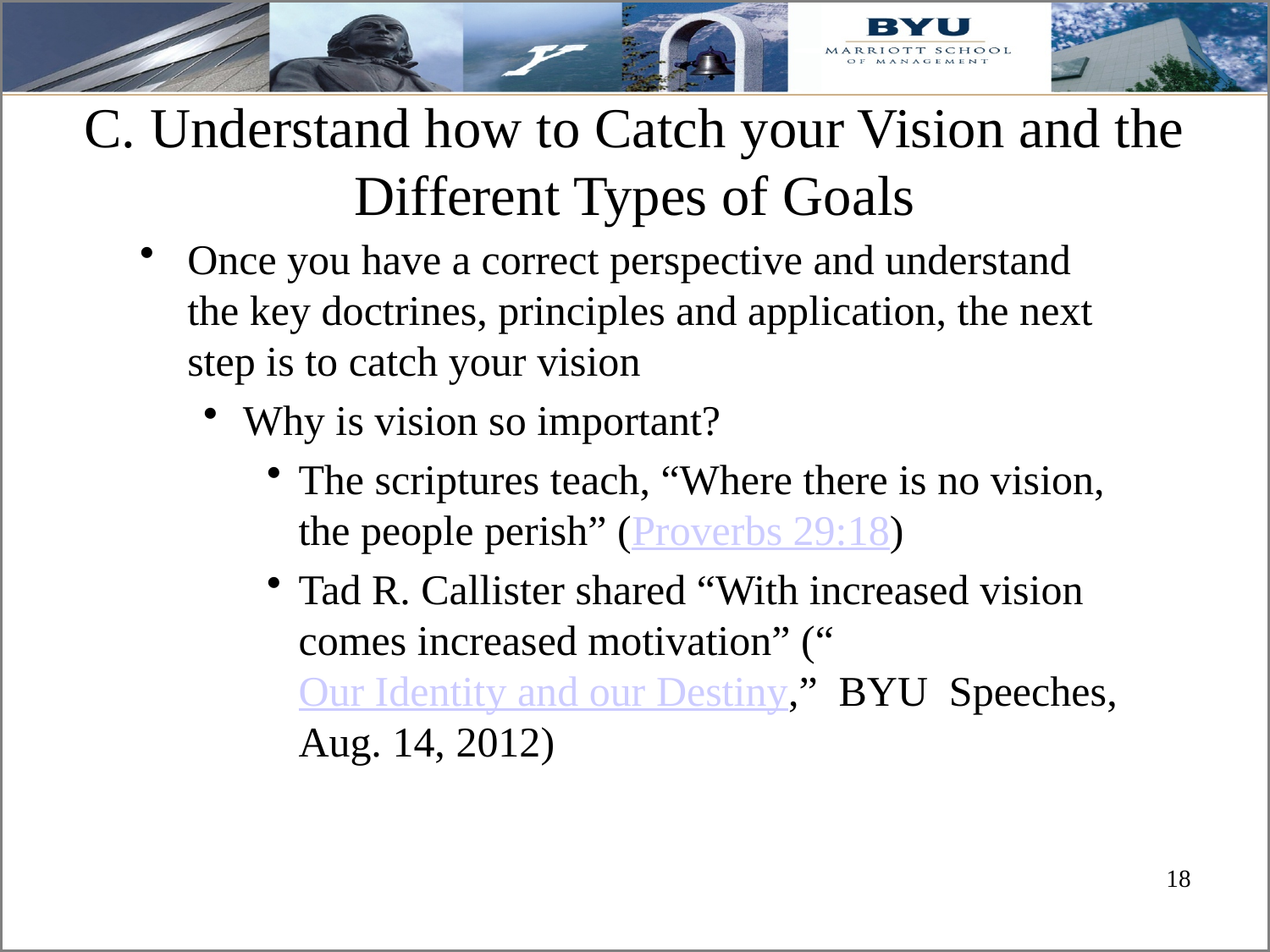

# C. Understand how to Catch your Vision and the Different Types of Goals
Once you have a correct perspective and understand the key doctrines, principles and application, the next step is to catch your vision
Why is vision so important?
The scriptures teach, “Where there is no vision, the people perish” (Proverbs 29:18)
Tad R. Callister shared “With increased vision comes increased motivation” (“Our Identity and our Destiny,”  BYU  Speeches, Aug. 14, 2012)